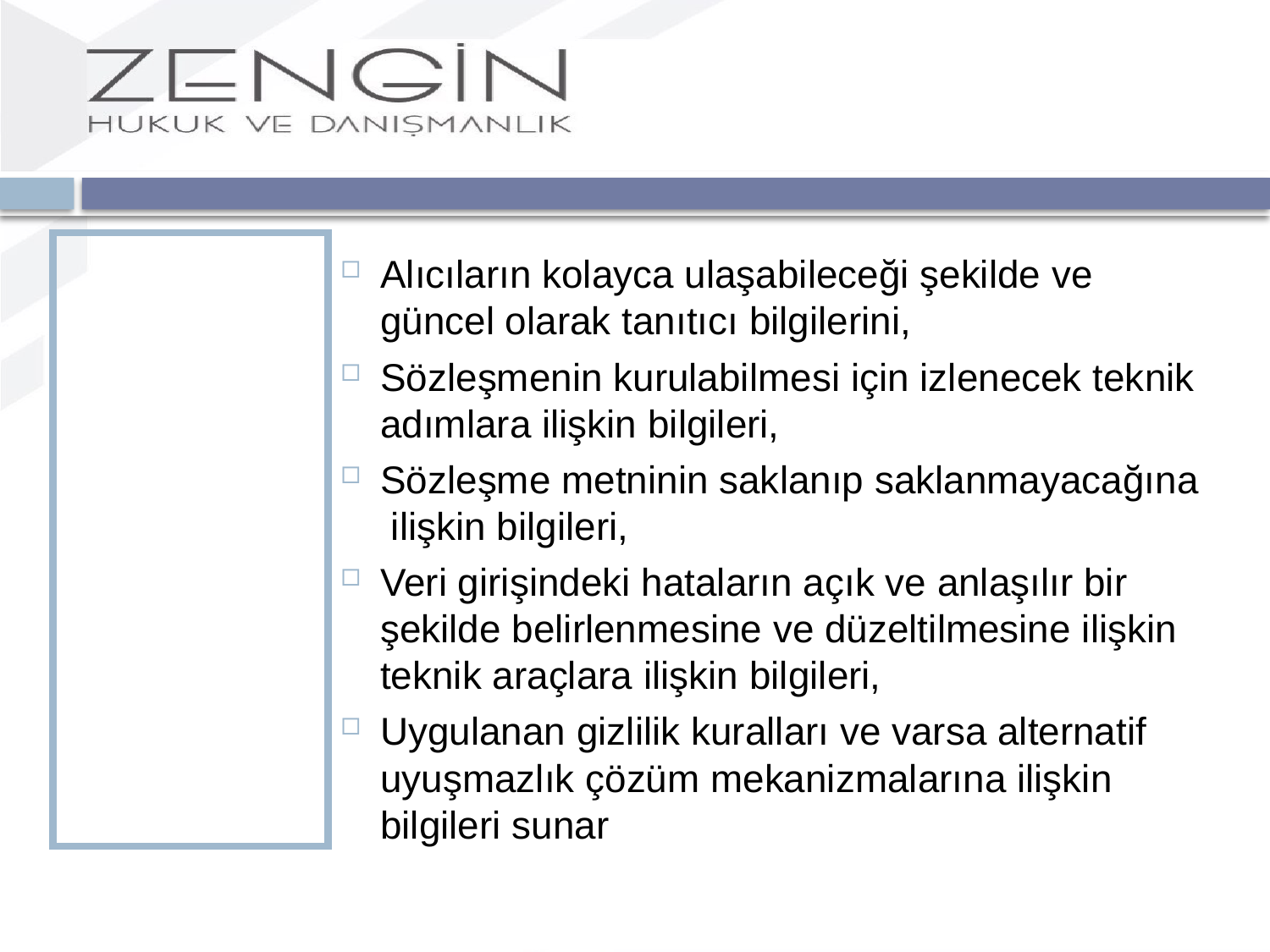

SATICININ BİLGİLENDİRME YÜKÜMLÜLÜĞÜ
Alıcıların kolayca ulaşabileceği şekilde ve güncel olarak tanıtıcı bilgilerini,
Sözleşmenin kurulabilmesi için izlenecek teknik adımlara ilişkin bilgileri,
Sözleşme metninin saklanıp saklanmayacağına  ilişkin bilgileri,
Veri girişindeki hataların açık ve anlaşılır bir şekilde belirlenmesine ve düzeltilmesine ilişkin teknik araçlara ilişkin bilgileri,
Uygulanan gizlilik kuralları ve varsa alternatif uyuşmazlık çözüm mekanizmalarına ilişkin bilgileri sunar